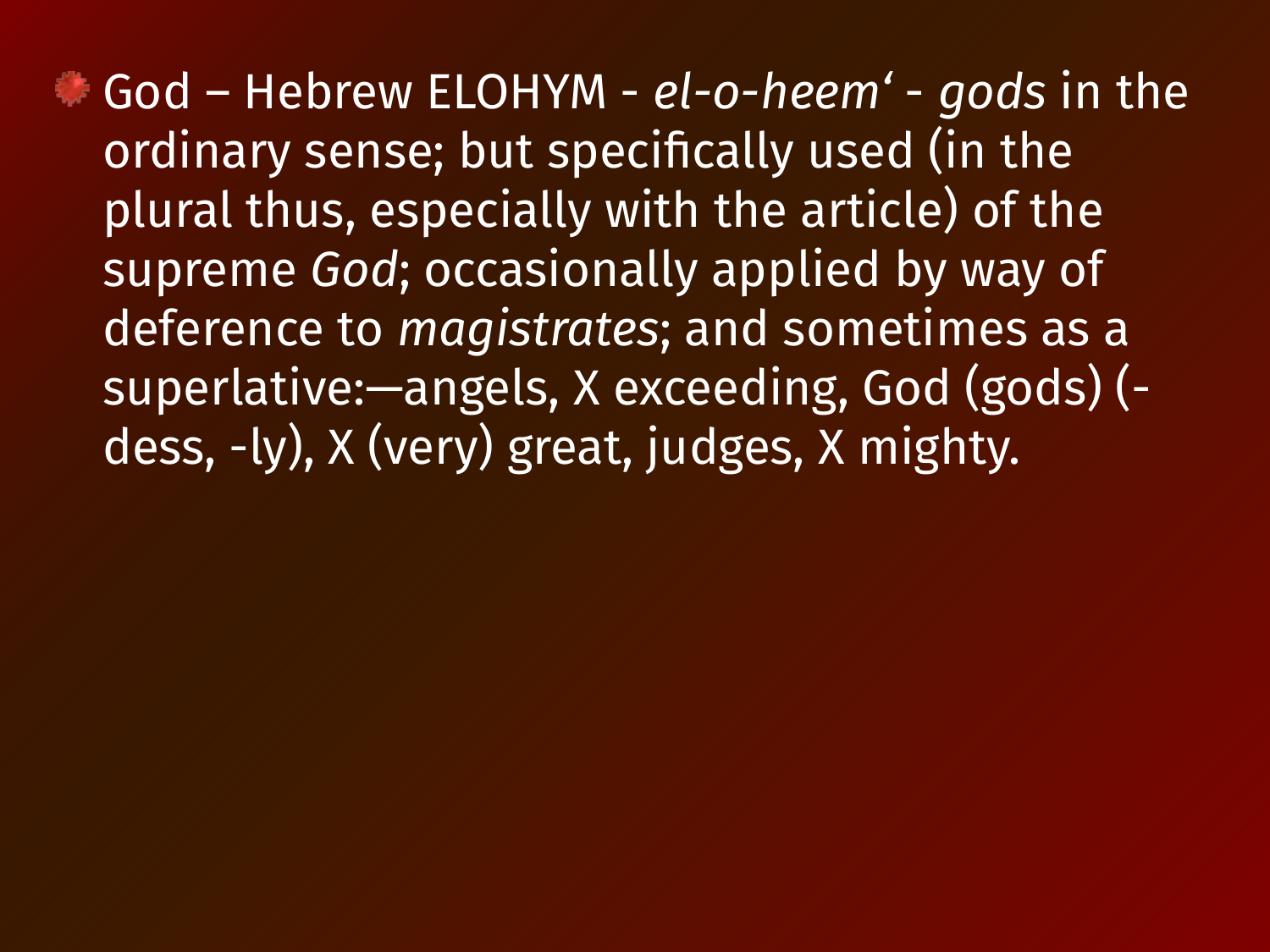

God – Hebrew ELOHYM - el-o-heem‘ - gods in the ordinary sense; but specifically used (in the plural thus, especially with the article) of the supreme God; occasionally applied by way of deference to magistrates; and sometimes as a superlative:—angels, X exceeding, God (gods) (-dess, -ly), X (very) great, judges, X mighty.